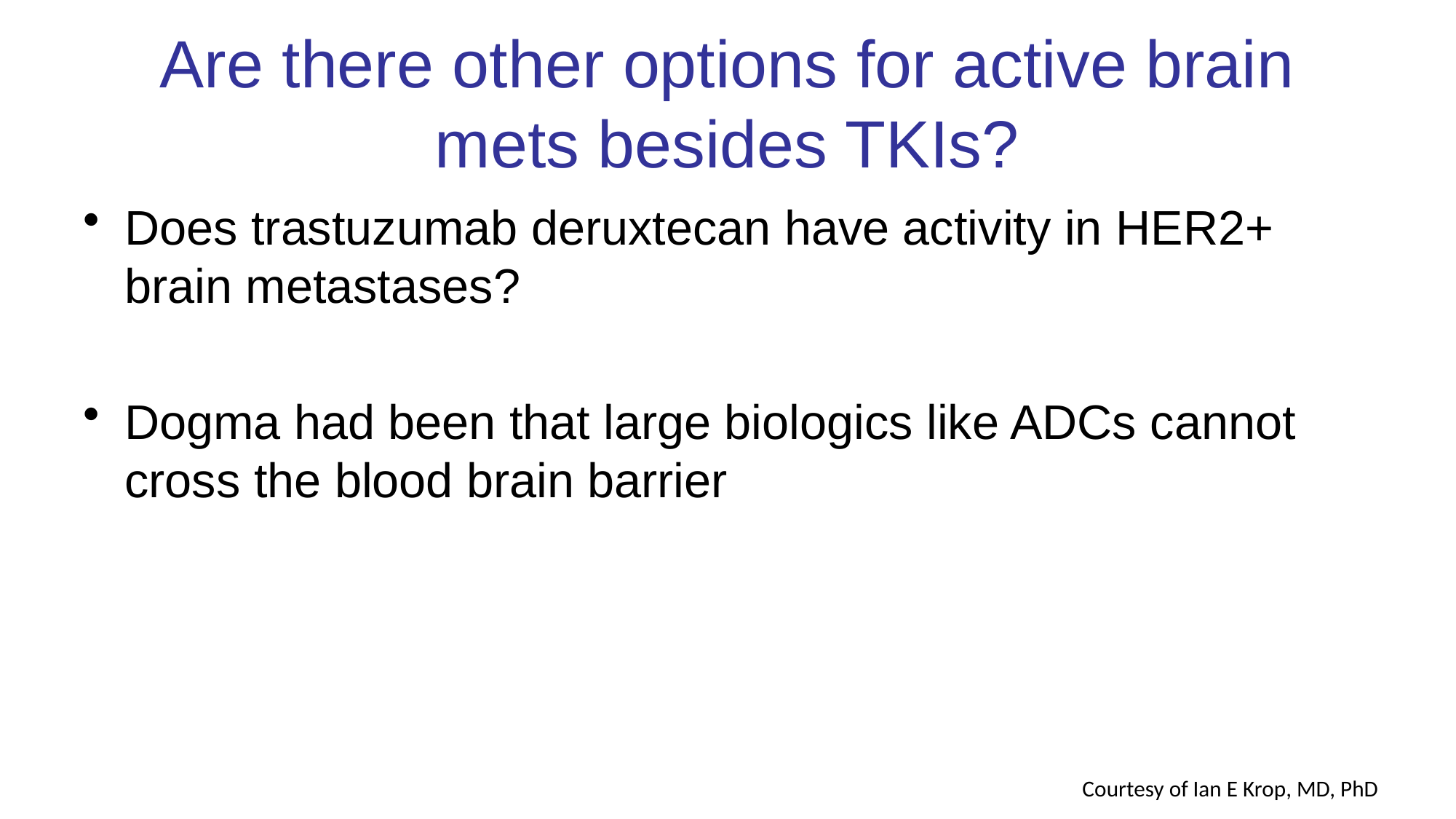

# Are there other options for active brain mets besides TKIs?
Does trastuzumab deruxtecan have activity in HER2+ brain metastases?

Dogma had been that large biologics like ADCs cannot cross the blood brain barrier

Courtesy of Ian E Krop, MD, PhD